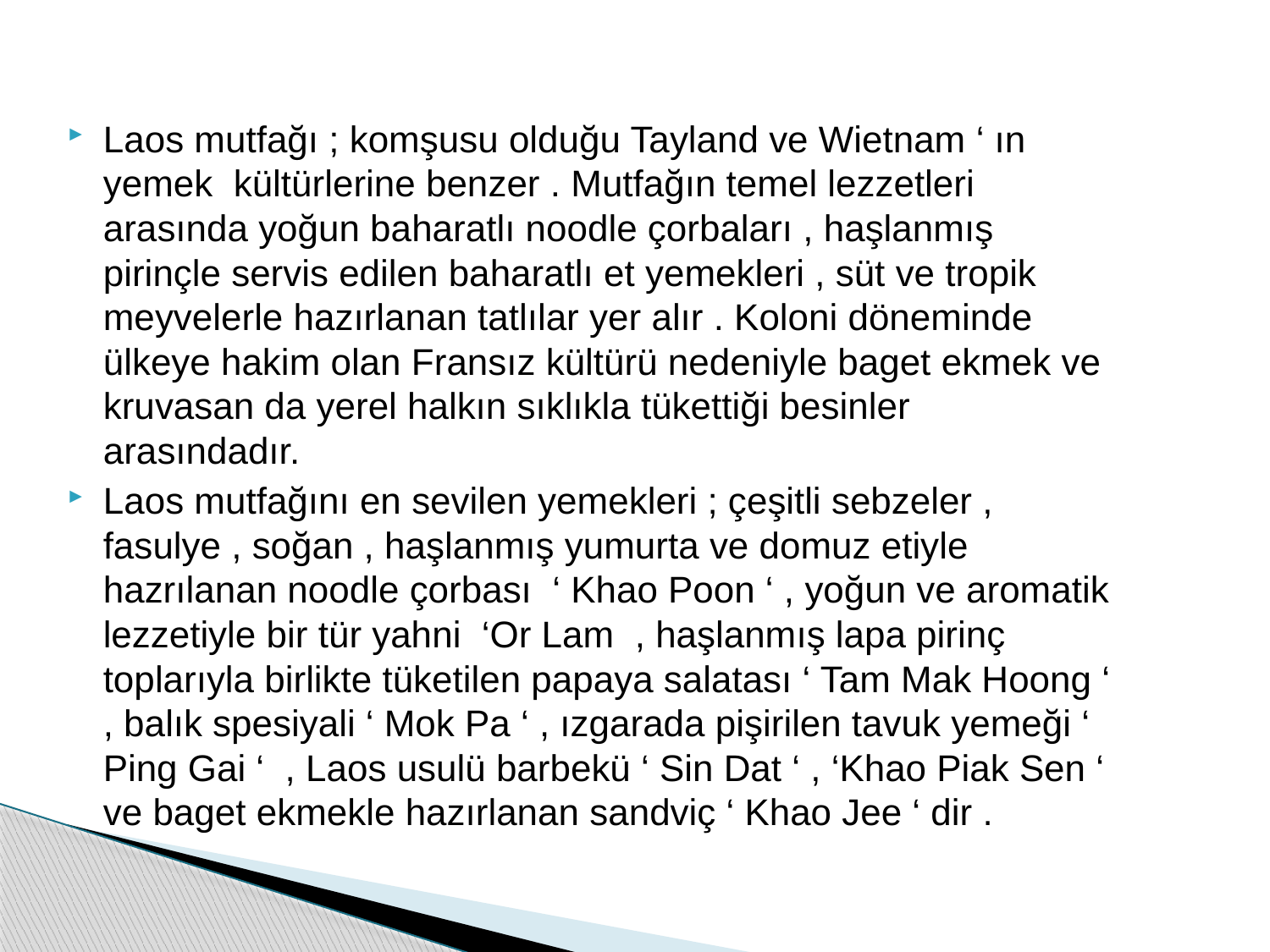

Laos mutfağı ; komşusu olduğu Tayland ve Wietnam ‘ ın yemek  kültürlerine benzer . Mutfağın temel lezzetleri arasında yoğun baharatlı noodle çorbaları , haşlanmış pirinçle servis edilen baharatlı et yemekleri , süt ve tropik meyvelerle hazırlanan tatlılar yer alır . Koloni döneminde  ülkeye hakim olan Fransız kültürü nedeniyle baget ekmek ve kruvasan da yerel halkın sıklıkla tükettiği besinler arasındadır.
Laos mutfağını en sevilen yemekleri ; çeşitli sebzeler , fasulye , soğan , haşlanmış yumurta ve domuz etiyle hazrılanan noodle çorbası  ‘ Khao Poon ‘ , yoğun ve aromatik lezzetiyle bir tür yahni  ‘Or Lam  , haşlanmış lapa pirinç toplarıyla birlikte tüketilen papaya salatası ‘ Tam Mak Hoong ‘ , balık spesiyali ‘ Mok Pa ‘ , ızgarada pişirilen tavuk yemeği ‘ Ping Gai ‘  , Laos usulü barbekü ‘ Sin Dat ‘ , ‘Khao Piak Sen ‘ ve baget ekmekle hazırlanan sandviç ‘ Khao Jee ‘ dir .